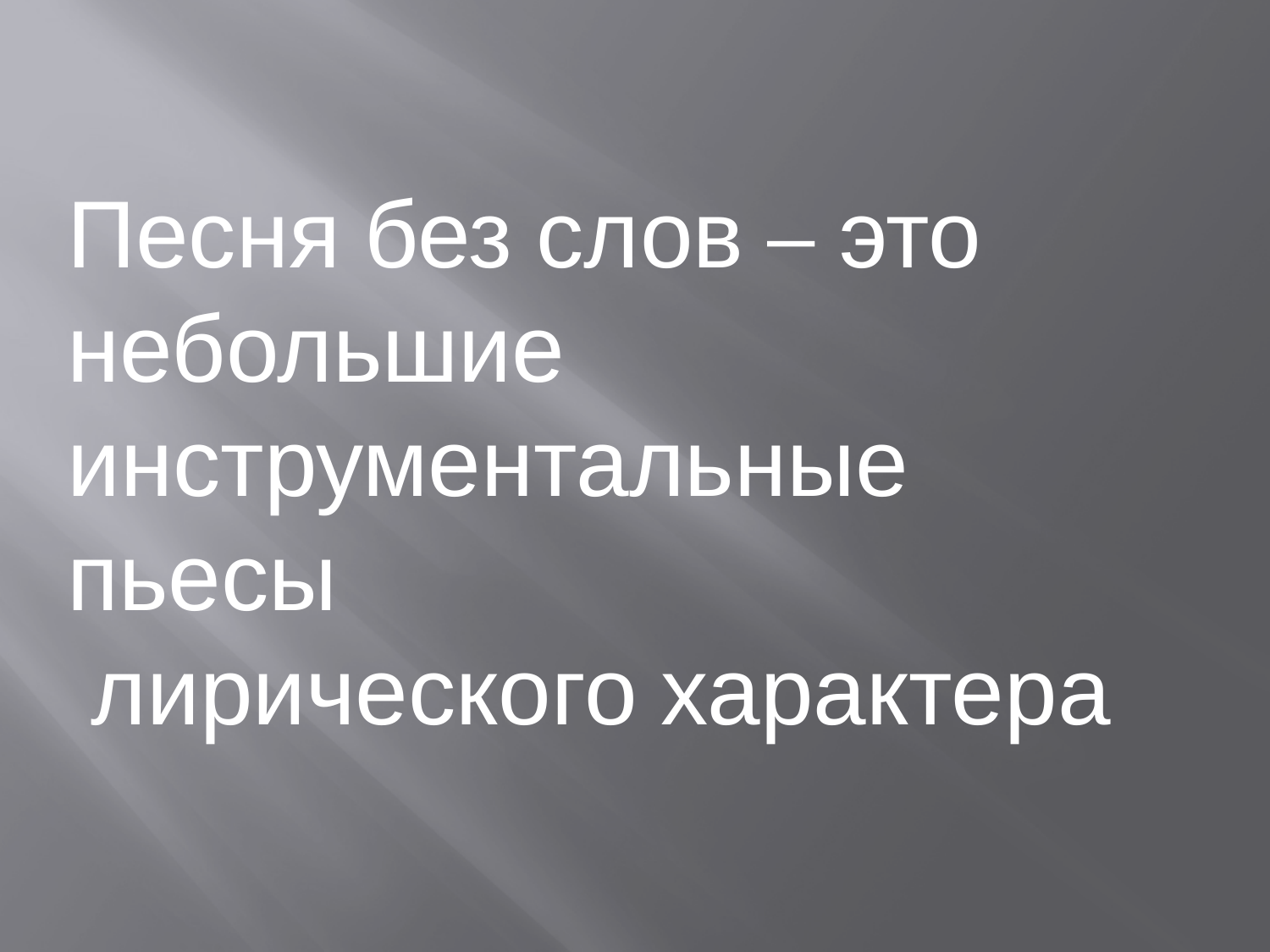

Песня без слов – это небольшие инструментальные пьесы
 лирического характера